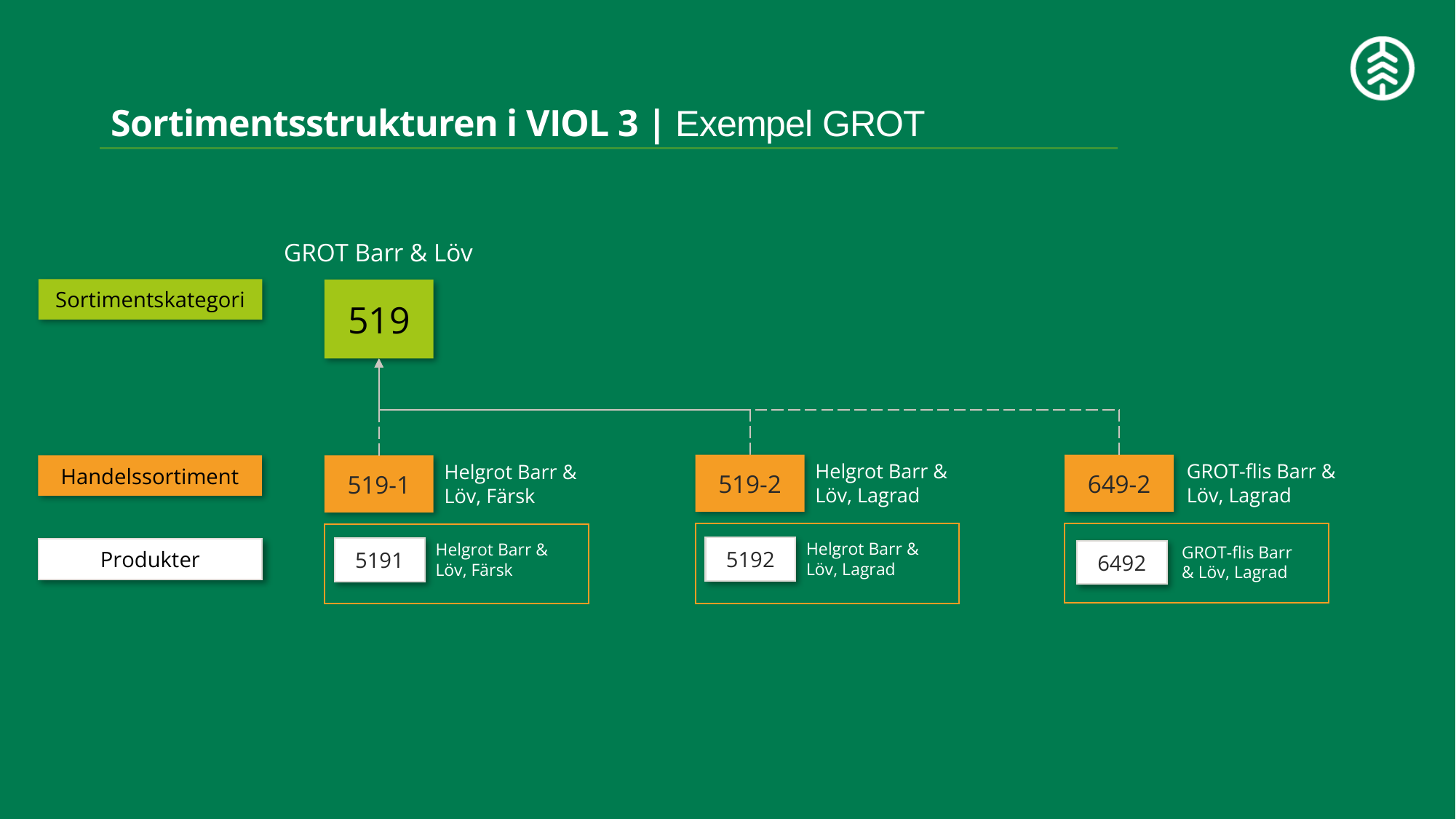

# Sortimentsstrukturen i VIOL 3 | Exempel GROT
GROT Barr & Löv
Sortimentskategori
519
Helgrot Barr & Löv, Lagrad
GROT-flis Barr & Löv, Lagrad
Helgrot Barr & Löv, Färsk
519-2
649-2
Handelssortiment
519-1

Helgrot Barr & Löv, Lagrad
Helgrot Barr & Löv, Färsk
GROT-flis Barr & Löv, Lagrad
5192
5191
Produkter
6492